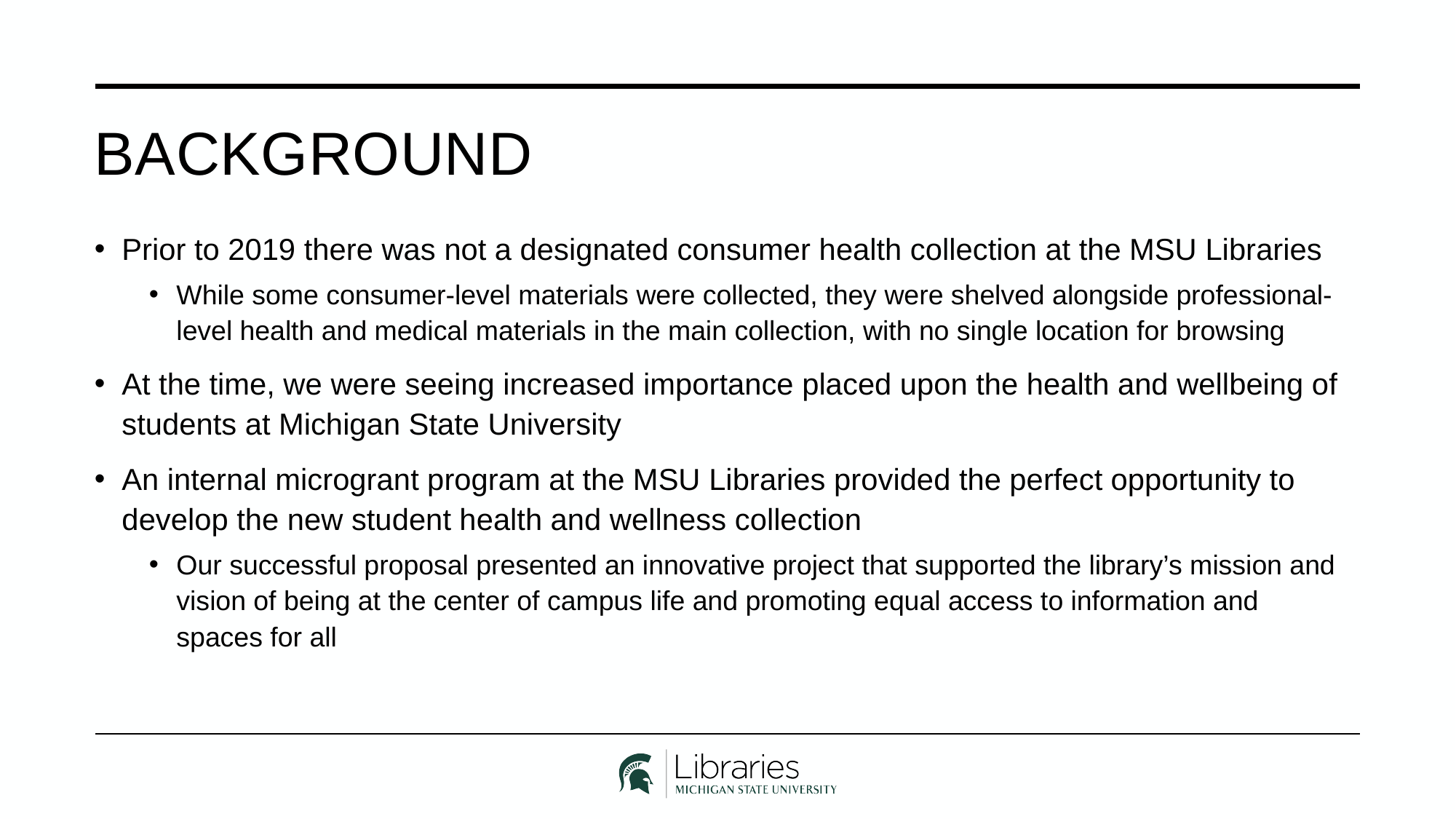

# Background
Prior to 2019 there was not a designated consumer health collection at the MSU Libraries
While some consumer-level materials were collected, they were shelved alongside professional-level health and medical materials in the main collection, with no single location for browsing
At the time, we were seeing increased importance placed upon the health and wellbeing of students at Michigan State University
An internal microgrant program at the MSU Libraries provided the perfect opportunity to develop the new student health and wellness collection
Our successful proposal presented an innovative project that supported the library’s mission and vision of being at the center of campus life and promoting equal access to information and spaces for all